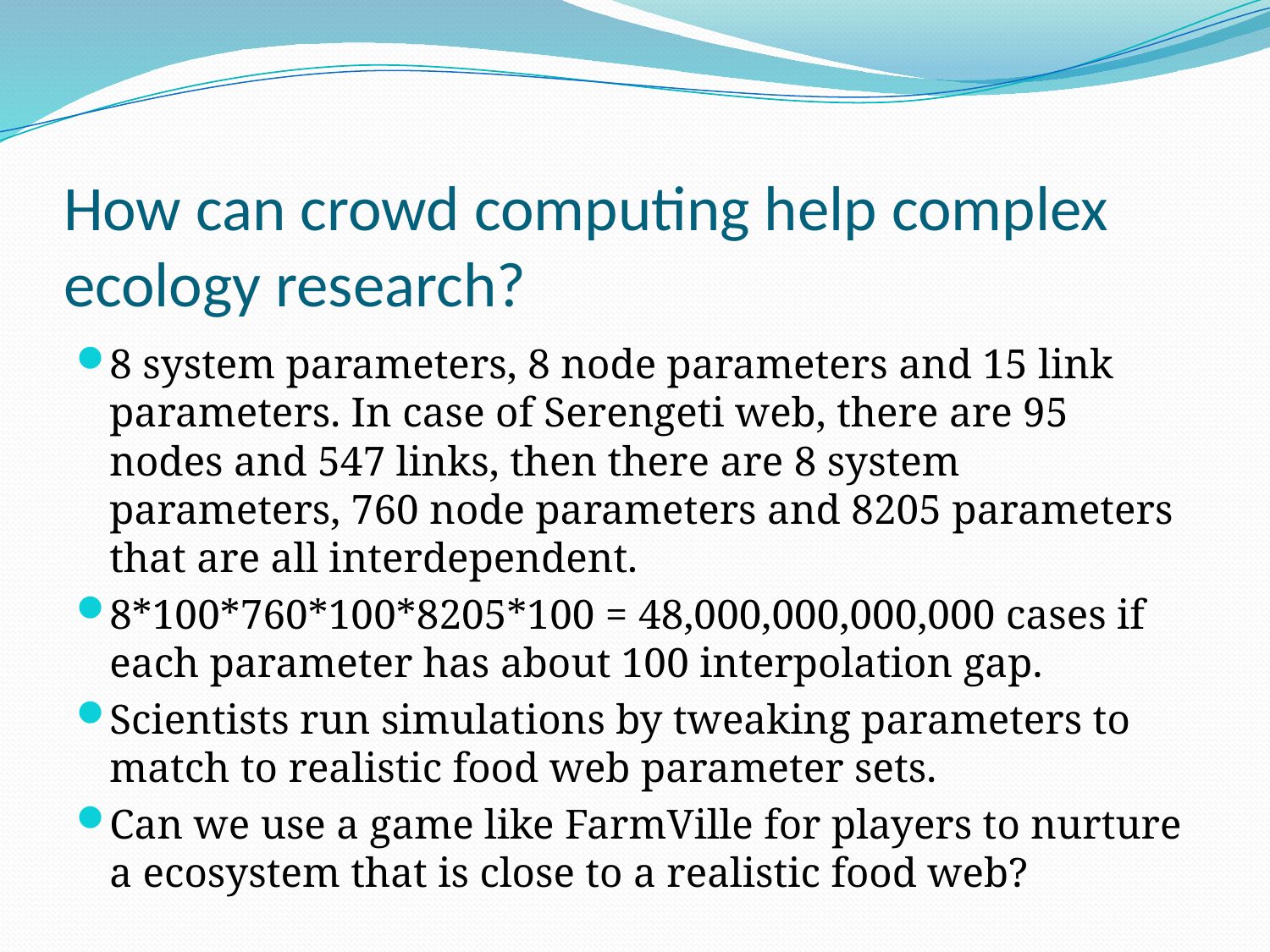

# How can crowd computing help complex ecology research?
8 system parameters, 8 node parameters and 15 link parameters. In case of Serengeti web, there are 95 nodes and 547 links, then there are 8 system parameters, 760 node parameters and 8205 parameters that are all interdependent.
8*100*760*100*8205*100 = 48,000,000,000,000 cases if each parameter has about 100 interpolation gap.
Scientists run simulations by tweaking parameters to match to realistic food web parameter sets.
Can we use a game like FarmVille for players to nurture a ecosystem that is close to a realistic food web?